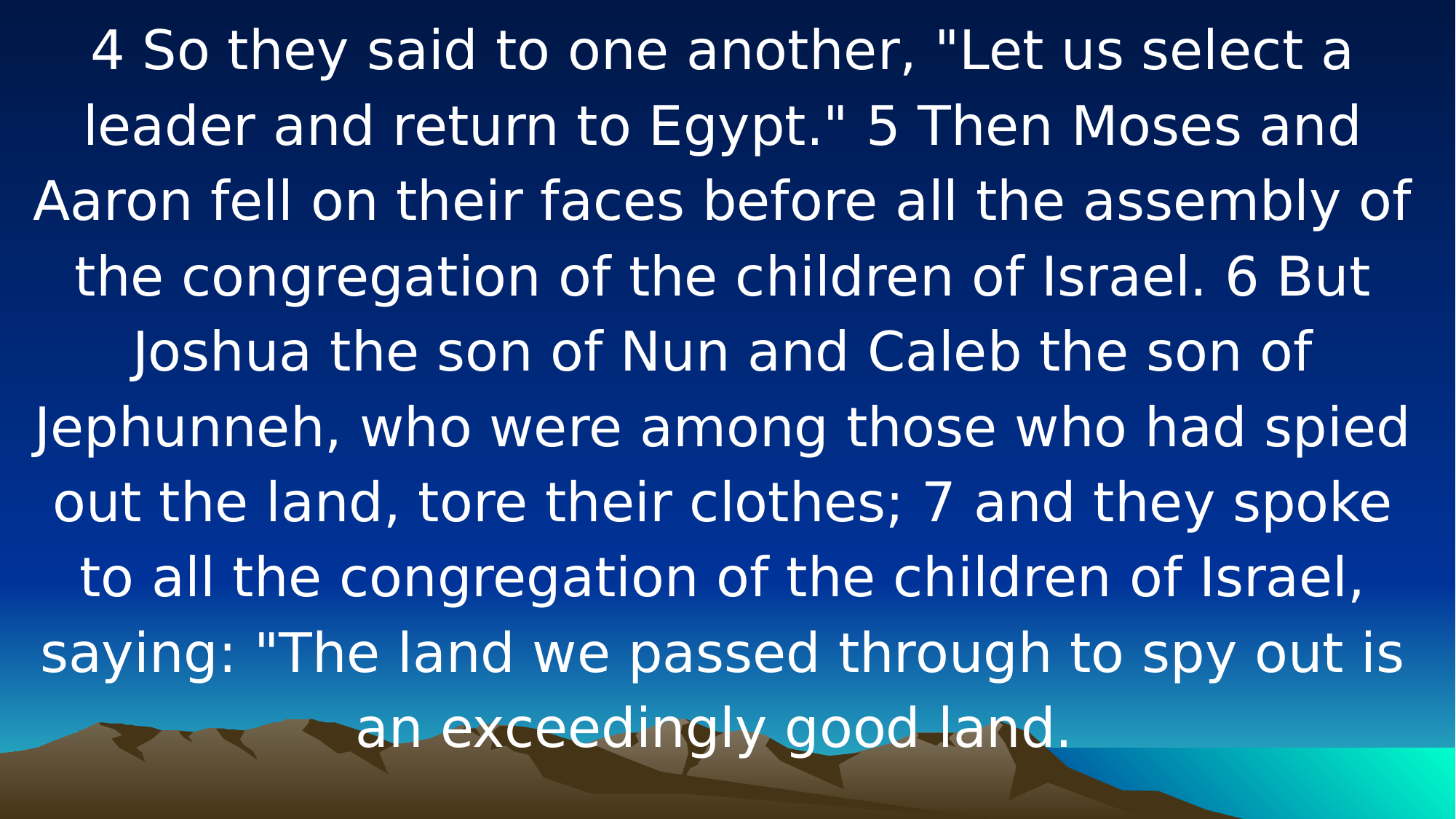

4 So they said to one another, "Let us select a leader and return to Egypt." 5 Then Moses and Aaron fell on their faces before all the assembly of the congregation of the children of Israel. 6 But Joshua the son of Nun and Caleb the son of Jephunneh, who were among those who had spied out the land, tore their clothes; 7 and they spoke to all the congregation of the children of Israel, saying: "The land we passed through to spy out is an exceedingly good land.